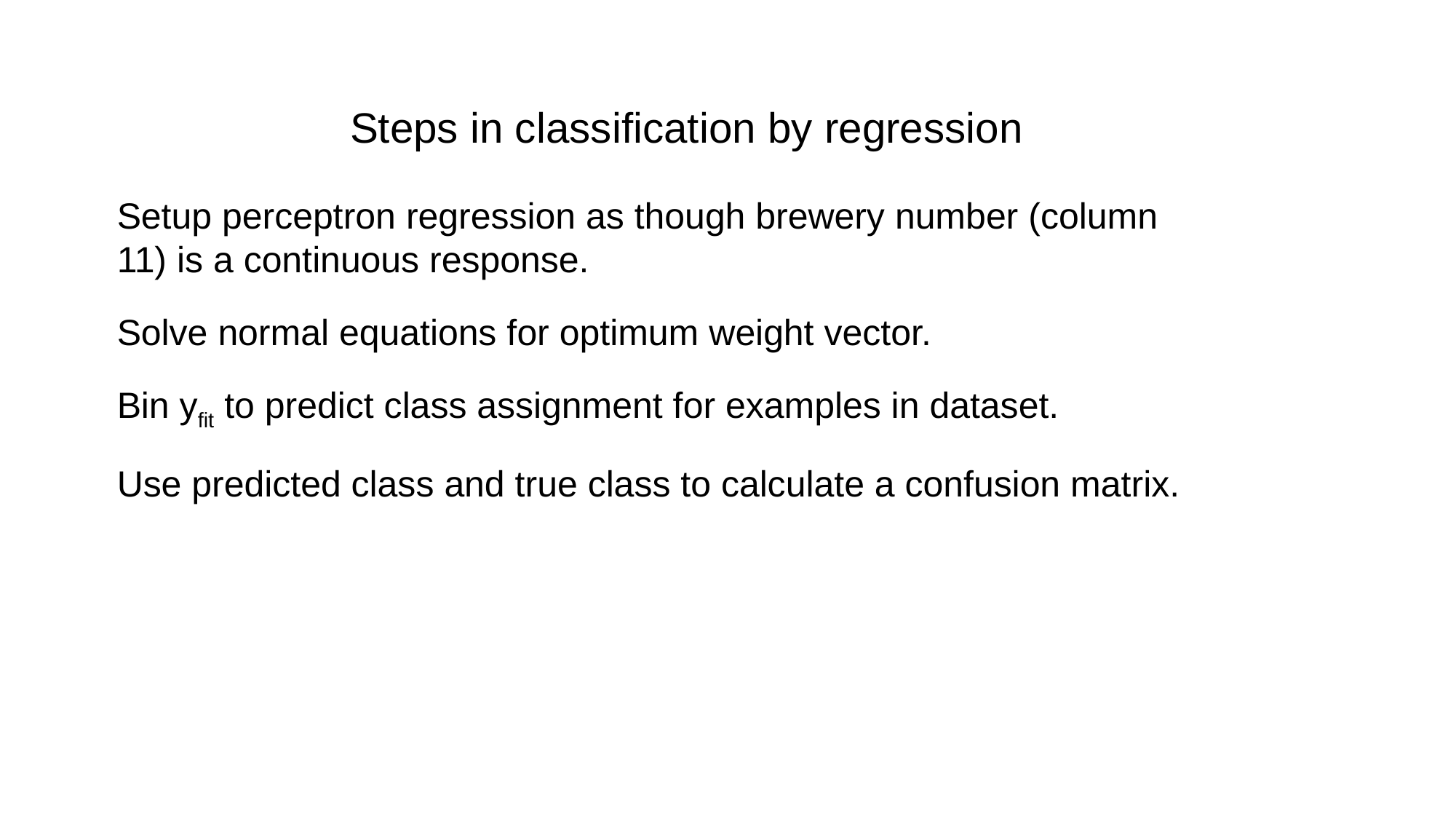

Steps in classification by regression
Setup perceptron regression as though brewery number (column 11) is a continuous response.

Solve normal equations for optimum weight vector.

Bin yfit to predict class assignment for examples in dataset.

Use predicted class and true class to calculate a confusion matrix.